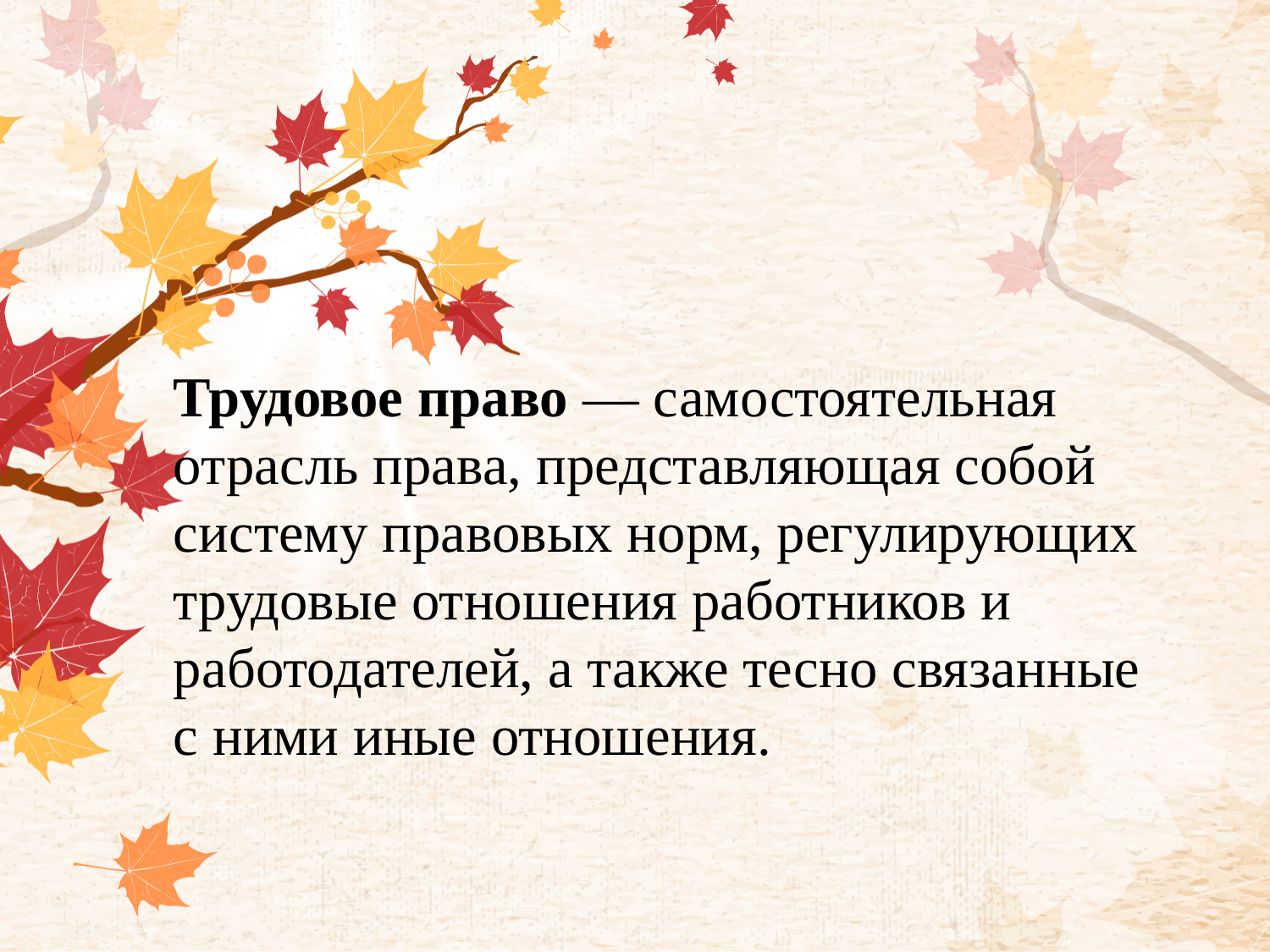

Трудовое право — самостоятельная отрасль права, представляющая собой систему правовых норм, регулирующих трудовые отношения работников и работодателей, а также тесно связанные с ними иные отношения.